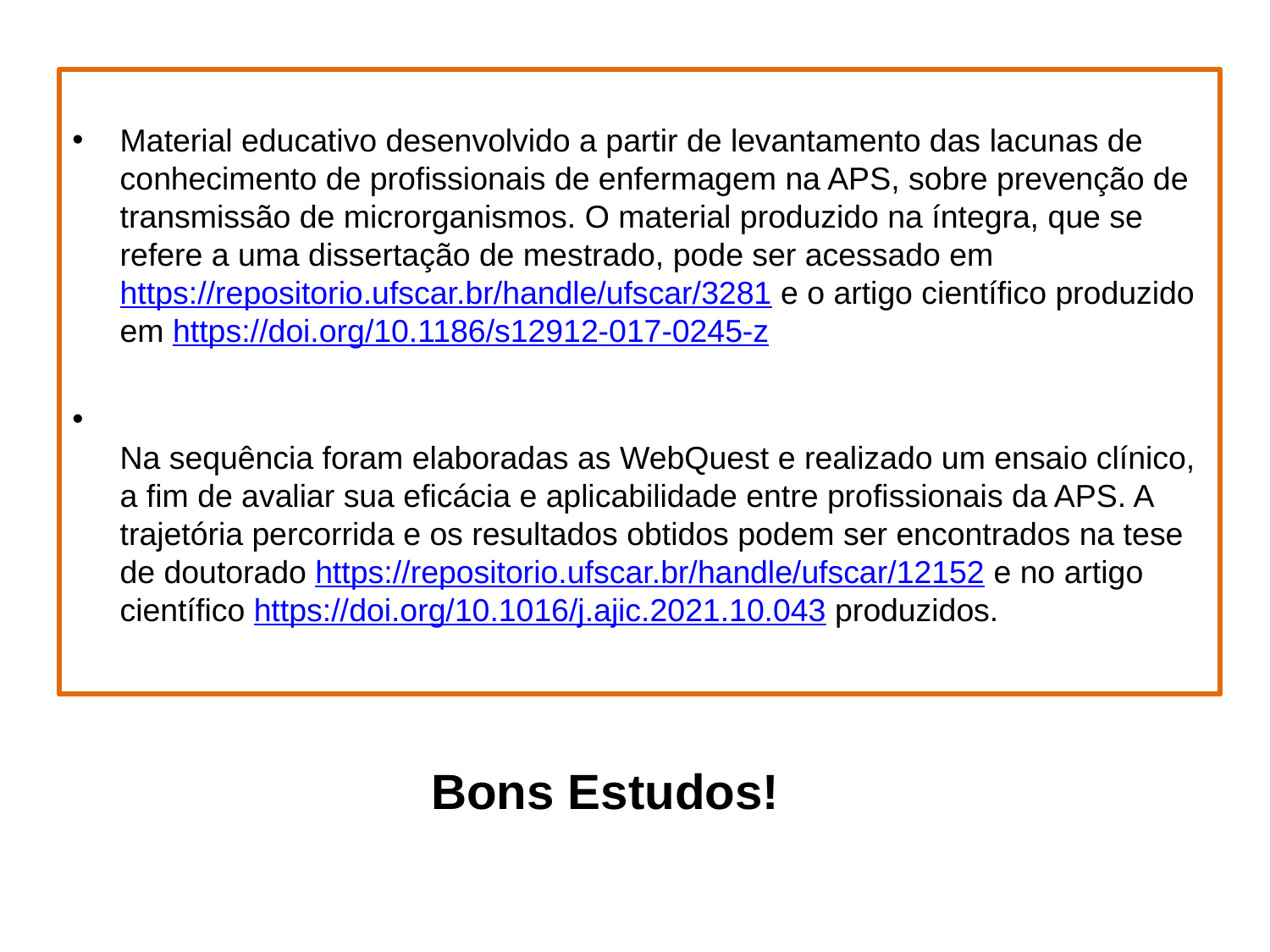

Material educativo desenvolvido a partir de levantamento das lacunas de conhecimento de profissionais de enfermagem na APS, sobre prevenção de transmissão de microrganismos. O material produzido na íntegra, que se refere a uma dissertação de mestrado, pode ser acessado em https://repositorio.ufscar.br/handle/ufscar/3281 e o artigo científico produzido em https://doi.org/10.1186/s12912-017-0245-z

Na sequência foram elaboradas as WebQuest e realizado um ensaio clínico, a fim de avaliar sua eficácia e aplicabilidade entre profissionais da APS. A trajetória percorrida e os resultados obtidos podem ser encontrados na tese de doutorado https://repositorio.ufscar.br/handle/ufscar/12152 e no artigo científico https://doi.org/10.1016/j.ajic.2021.10.043 produzidos.

Bons Estudos!